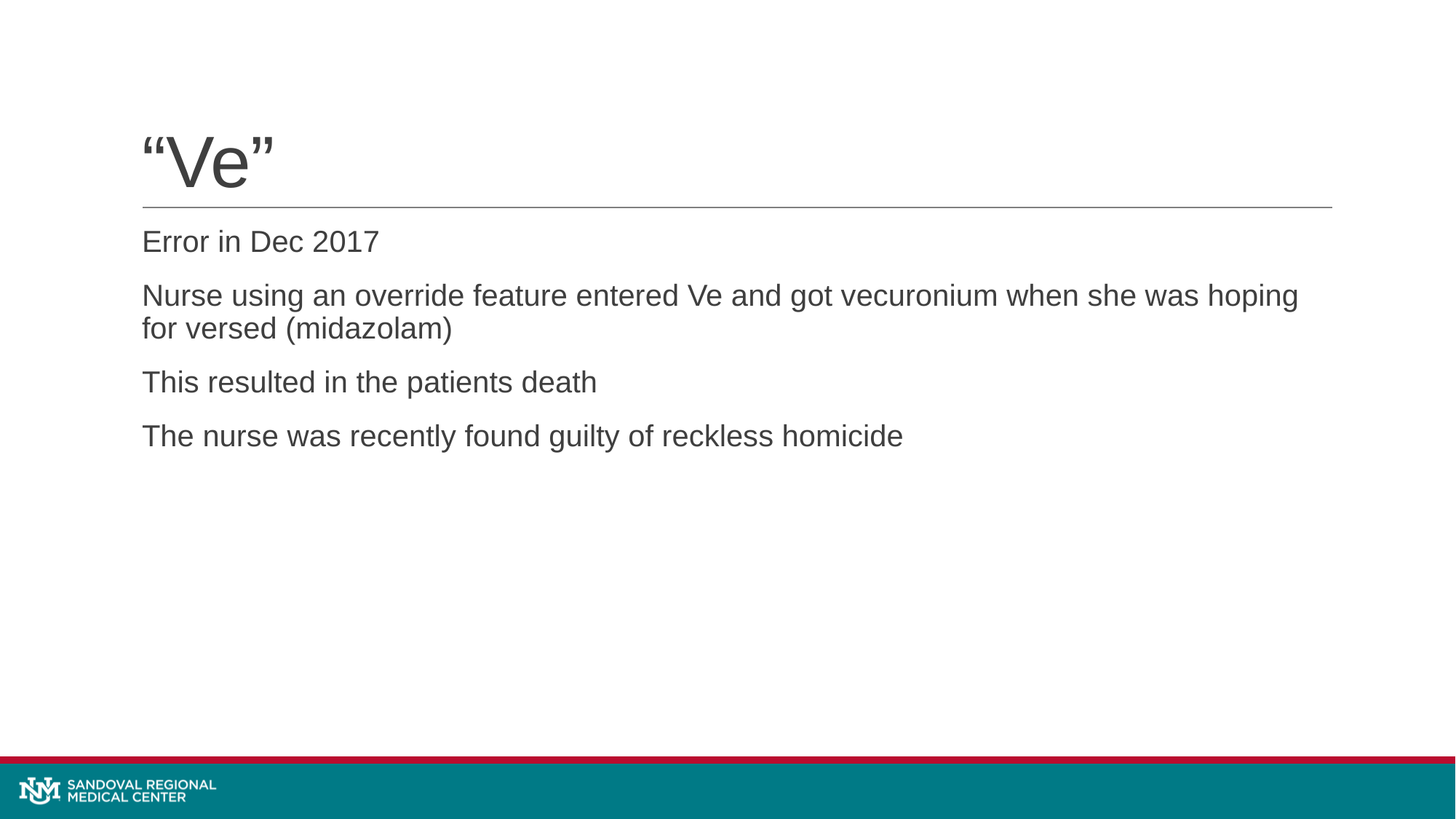

# “Ve”
Error in Dec 2017
Nurse using an override feature entered Ve and got vecuronium when she was hoping for versed (midazolam)
This resulted in the patients death
The nurse was recently found guilty of reckless homicide